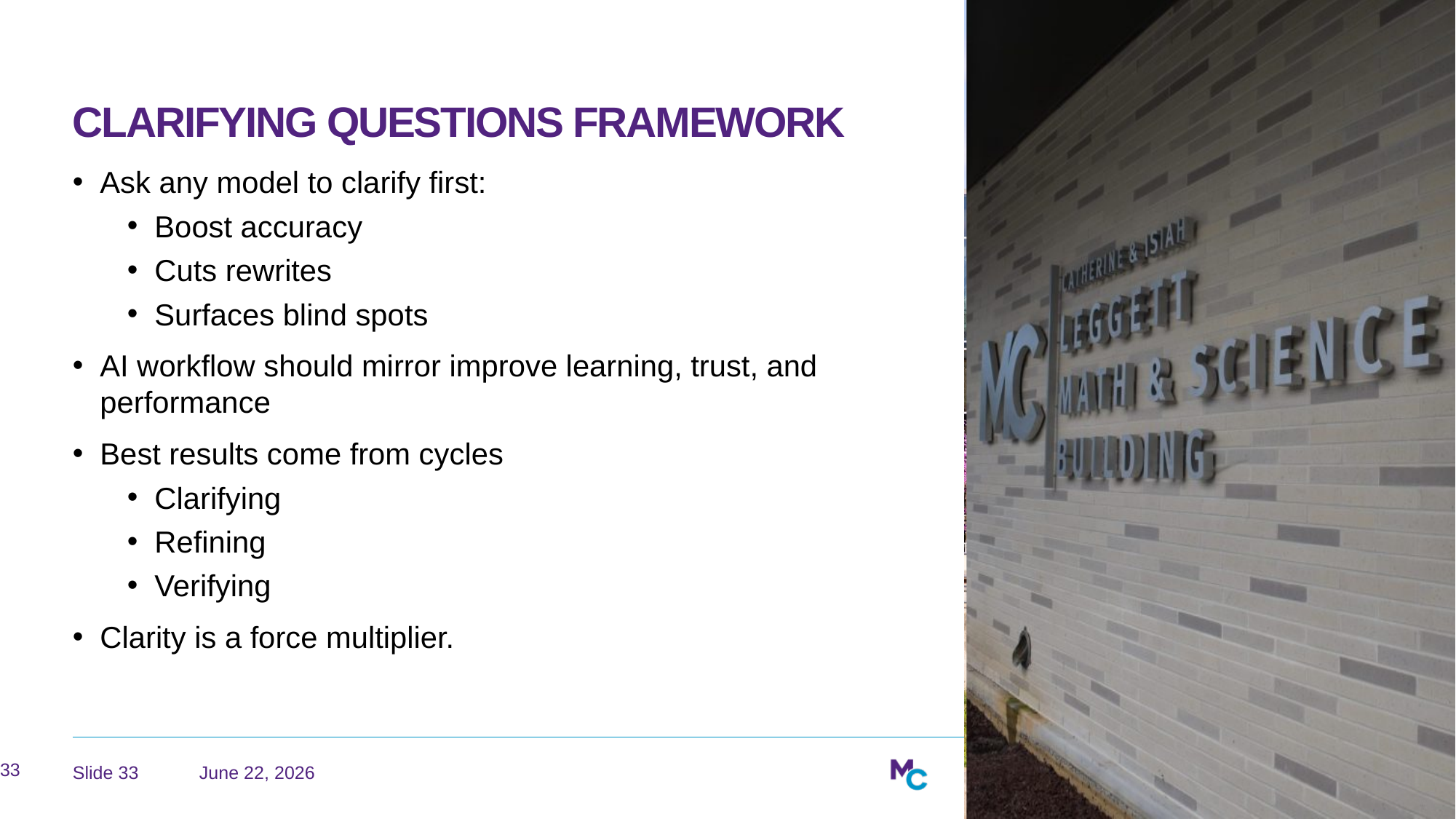

# Clarifying Questions Framework
Ask any model to clarify first:
Boost accuracy
Cuts rewrites
Surfaces blind spots
AI workflow should mirror improve learning, trust, and performance
Best results come from cycles
Clarifying
Refining
Verifying
Clarity is a force multiplier.
33
June 22, 2026